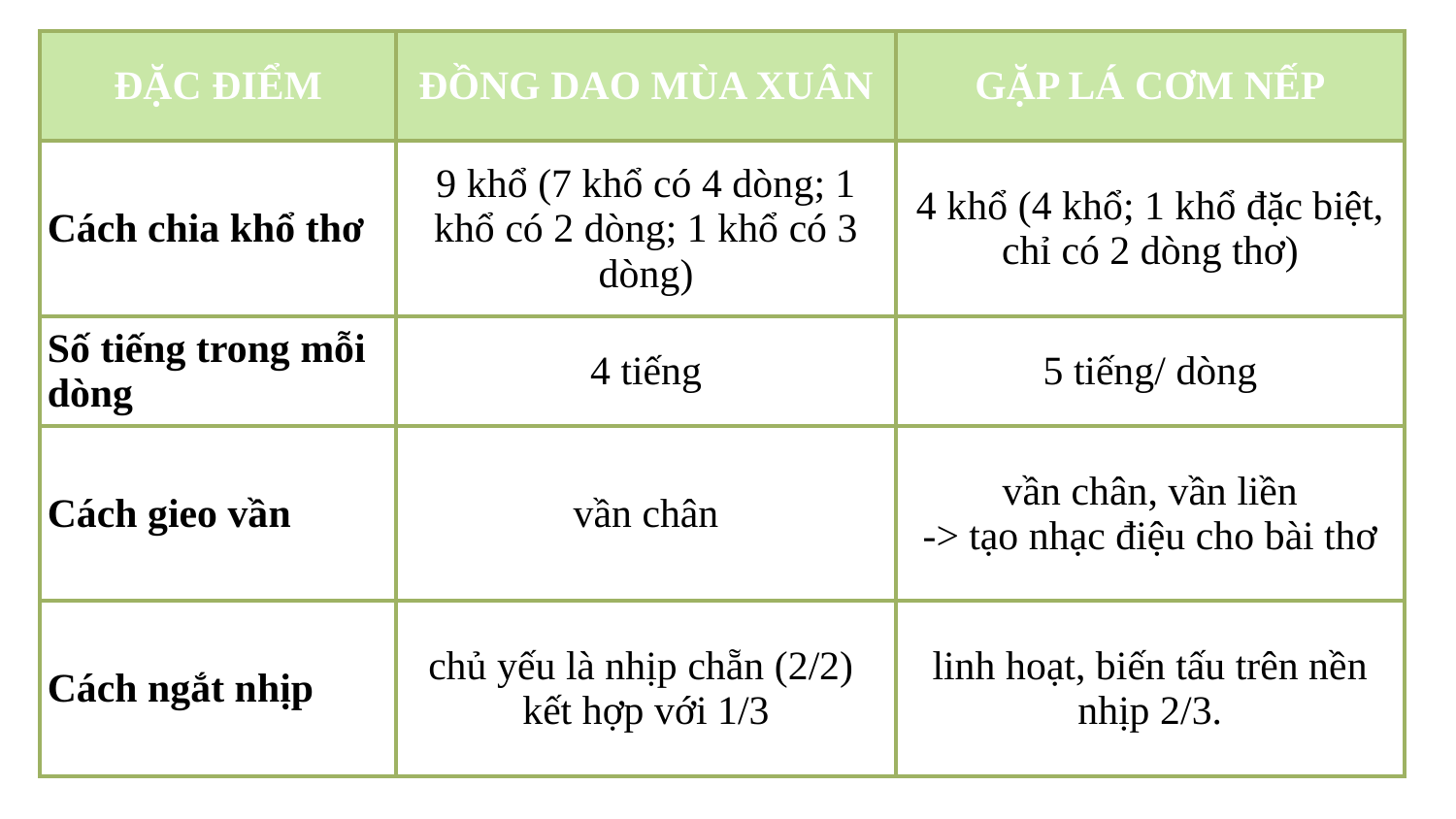

| ĐẶC ĐIỂM | ĐỒNG DAO MÙA XUÂN | GẶP LÁ CƠM NẾP |
| --- | --- | --- |
| Cách chia khổ thơ | 9 khổ (7 khổ có 4 dòng; 1 khổ có 2 dòng; 1 khổ có 3 dòng) | 4 khổ (4 khổ; 1 khổ đặc biệt, chỉ có 2 dòng thơ) |
| Số tiếng trong mỗi dòng | 4 tiếng | 5 tiếng/ dòng |
| Cách gieo vần | vần chân | vần chân, vần liền -> tạo nhạc điệu cho bài thơ |
| Cách ngắt nhịp | chủ yếu là nhịp chẵn (2/2) kết hợp với 1/3 | linh hoạt, biến tấu trên nền nhịp 2/3. |